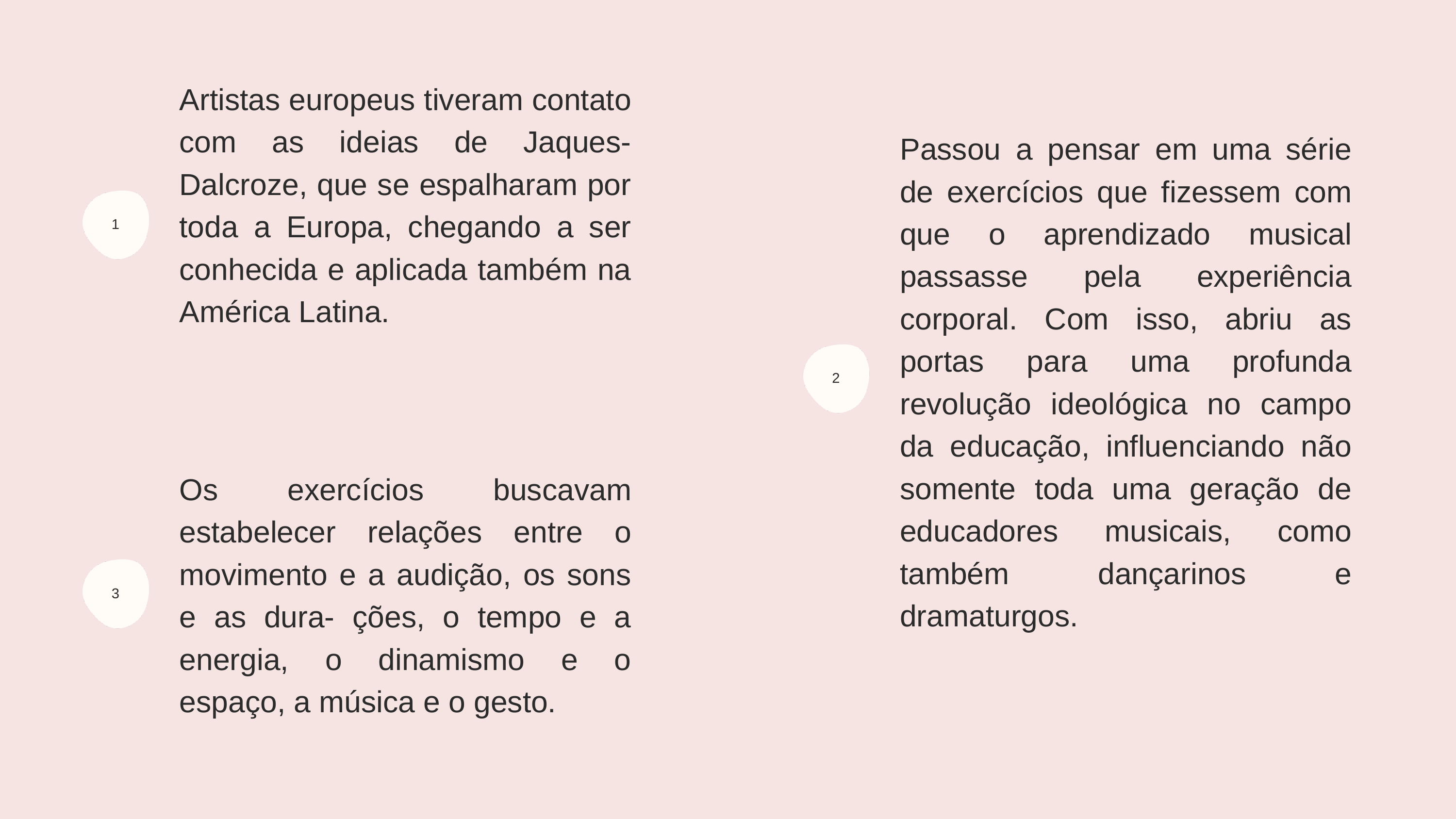

Artistas europeus tiveram contato com as ideias de Jaques-Dalcroze, que se espalharam por toda a Europa, chegando a ser conhecida e aplicada também na América Latina.

1
Passou a pensar em uma série de exercícios que fizessem com que o aprendizado musical passasse pela experiência corporal. Com isso, abriu as portas para uma profunda revolução ideológica no campo da educação, influenciando não somente toda uma geração de educadores musicais, como também dançarinos e dramaturgos.

2
Os exercícios buscavam estabelecer relações entre o movimento e a audição, os sons e as dura- ções, o tempo e a energia, o dinamismo e o espaço, a música e o gesto.

3